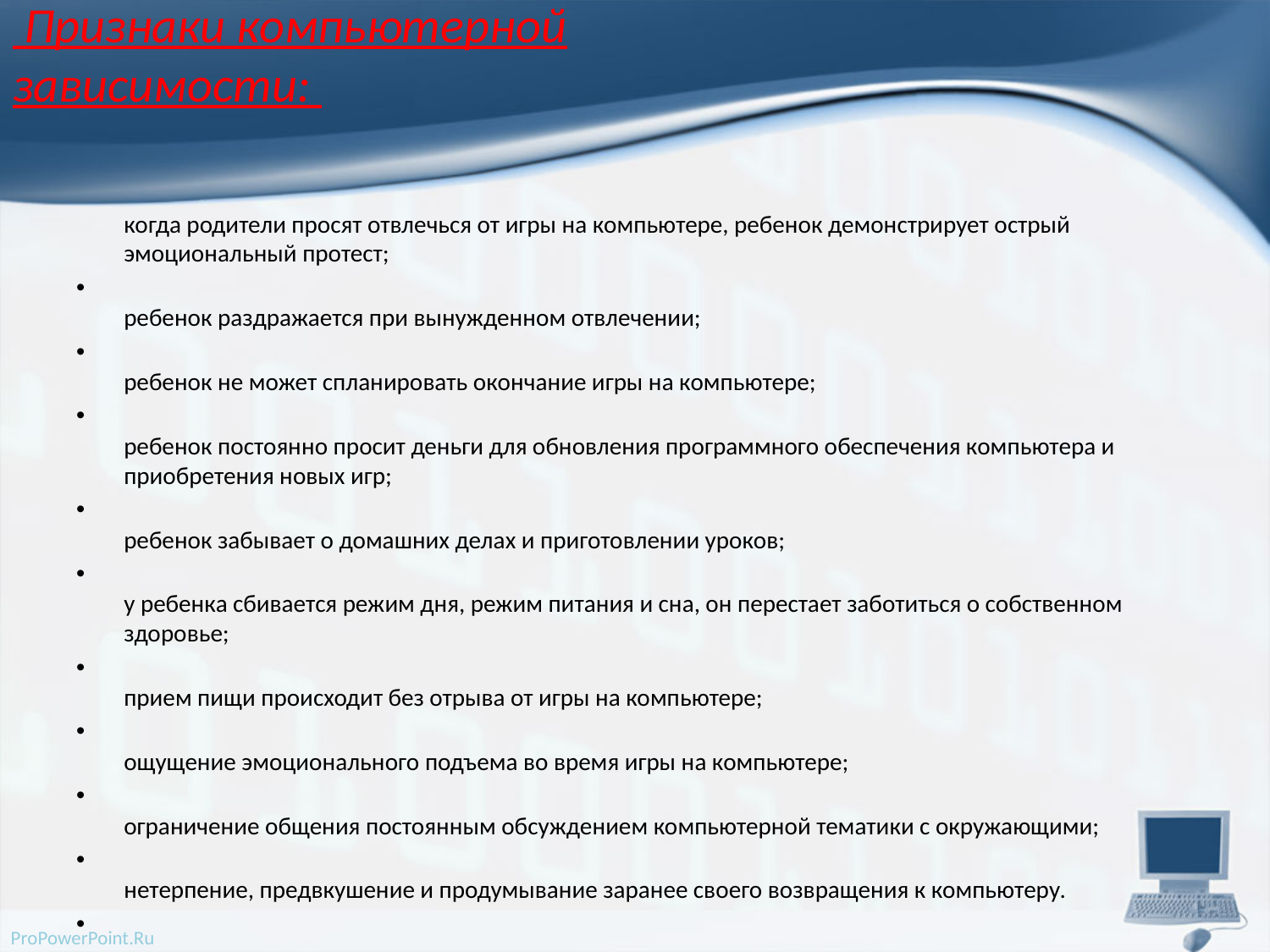

# Признаки компьютерной зависимости:

когда родители просят отвлечься от игры на компьютере, ребенок демонстрирует острый эмоциональный протест;
ребенок раздражается при вынужденном отвлечении;
ребенок не может спланировать окончание игры на компьютере;
ребенок постоянно просит деньги для обновления программного обеспечения компьютера и приобретения новых игр;
ребенок забывает о домашних делах и приготовлении уроков;
у ребенка сбивается режим дня, режим питания и сна, он перестает заботиться о собственном здоровье;
прием пищи происходит без отрыва от игры на компьютере;
ощущение эмоционального подъема во время игры на компьютере;
ограничение общения постоянным обсуждением компьютерной тематики с окружающими;
нетерпение, предвкушение и продумывание заранее своего возвращения к компьютеру.